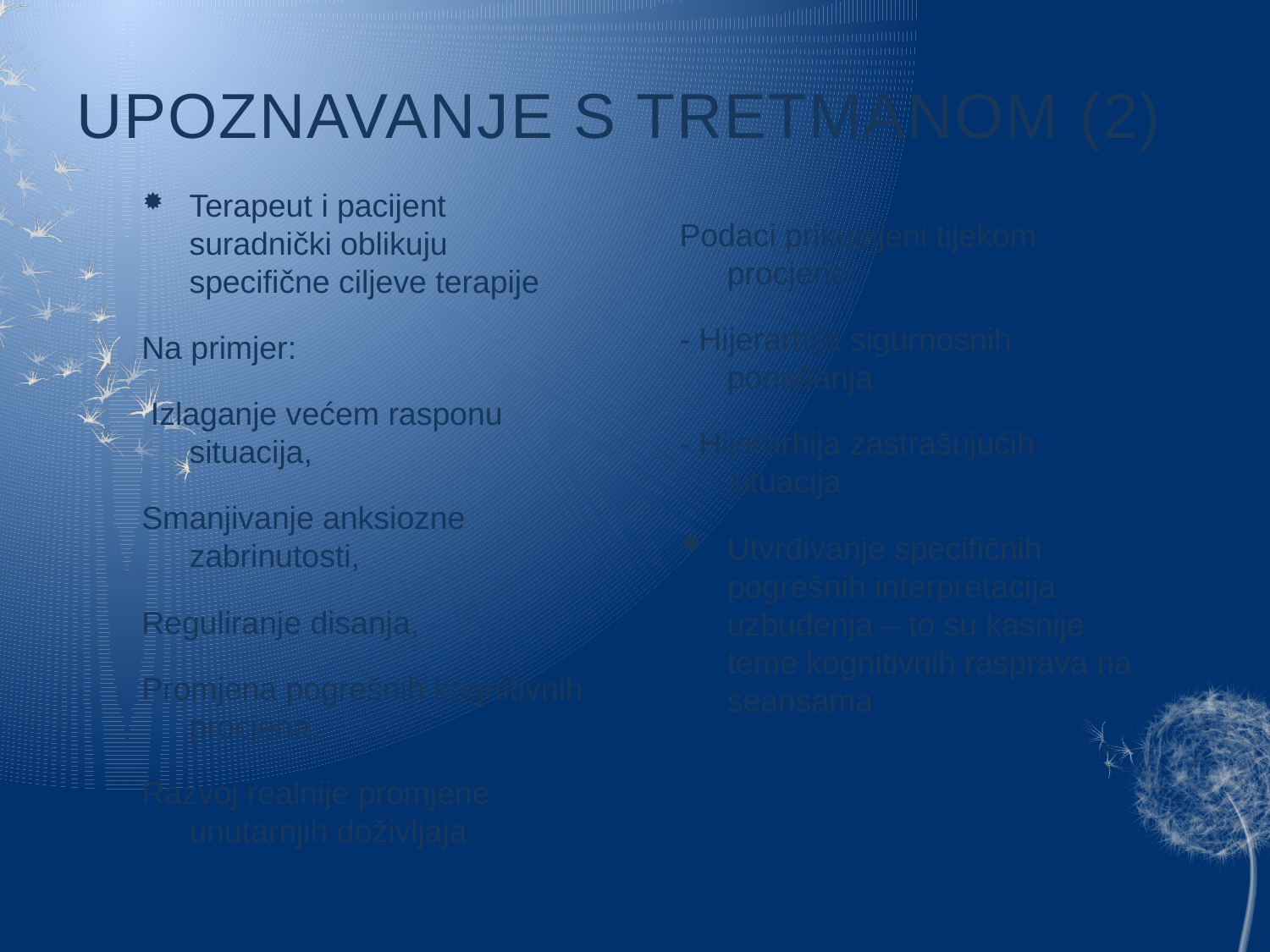

# UPOZNAVANJE S TRETMANOM (2)
Terapeut i pacijent suradnički oblikuju specifične ciljeve terapije
Na primjer:
 Izlaganje većem rasponu situacija,
Smanjivanje anksiozne zabrinutosti,
Reguliranje disanja,
Promjena pogrešnih kognitivnih procjena,
Razvoj realnije promjene unutarnjih doživljaja
Podaci prikupljeni tijekom procjene:
- Hijerarhija sigurnosnih ponašanja
- Hijerarhija zastrašujućih situacija
Utvrđivanje specifičnih pogrešnih interpretacija uzbuđenja – to su kasnije teme kognitivnih rasprava na seansama